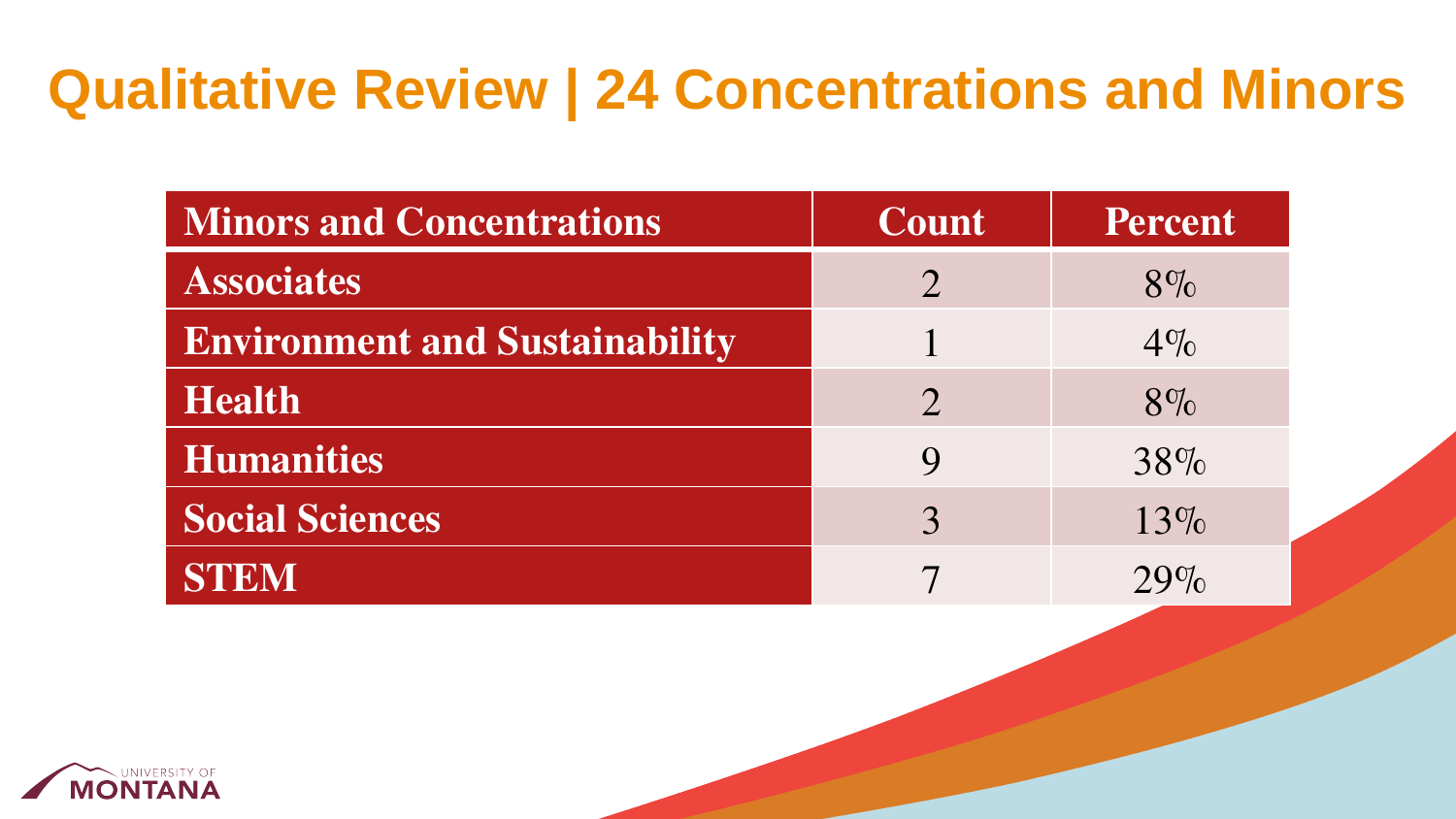

# Qualitative Review | 24 Concentrations and Minors
| Minors and Concentrations | Count | Percent |
| --- | --- | --- |
| Associates | 2 | 8% |
| Environment and Sustainability | 1 | 4% |
| Health | 2 | 8% |
| Humanities | 9 | 38% |
| Social Sciences | 3 | 13% |
| STEM | 7 | 29% |